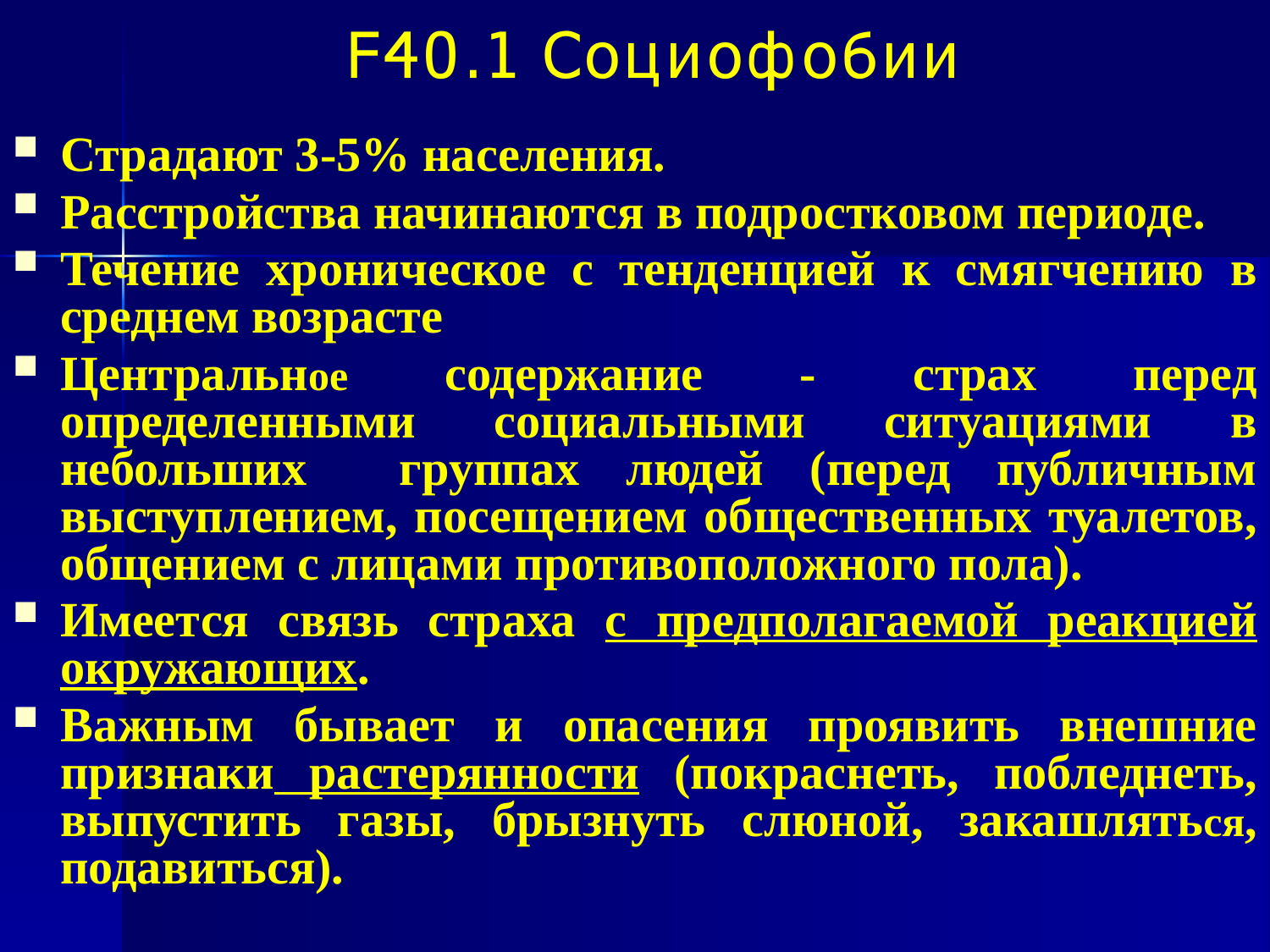

# F40.1 Социофобии
Страдают 3-5% населения.
Расстройства начинаются в подростковом периоде.
Течение хроническое с тенденцией к смягчению в среднем возрасте
Центральное содержание - страх перед определенными социальными ситуациями в небольших  группах людей (перед публичным выступлением, посещением общественных туалетов, общением с лицами противоположного пола).
Имеется связь страха с предполагаемой реакцией окружающих.
Важным бывает и опасения проявить внешние признаки растерянности (покраснеть, побледнеть, выпустить газы, брызнуть слюной, закашляться, подавиться).